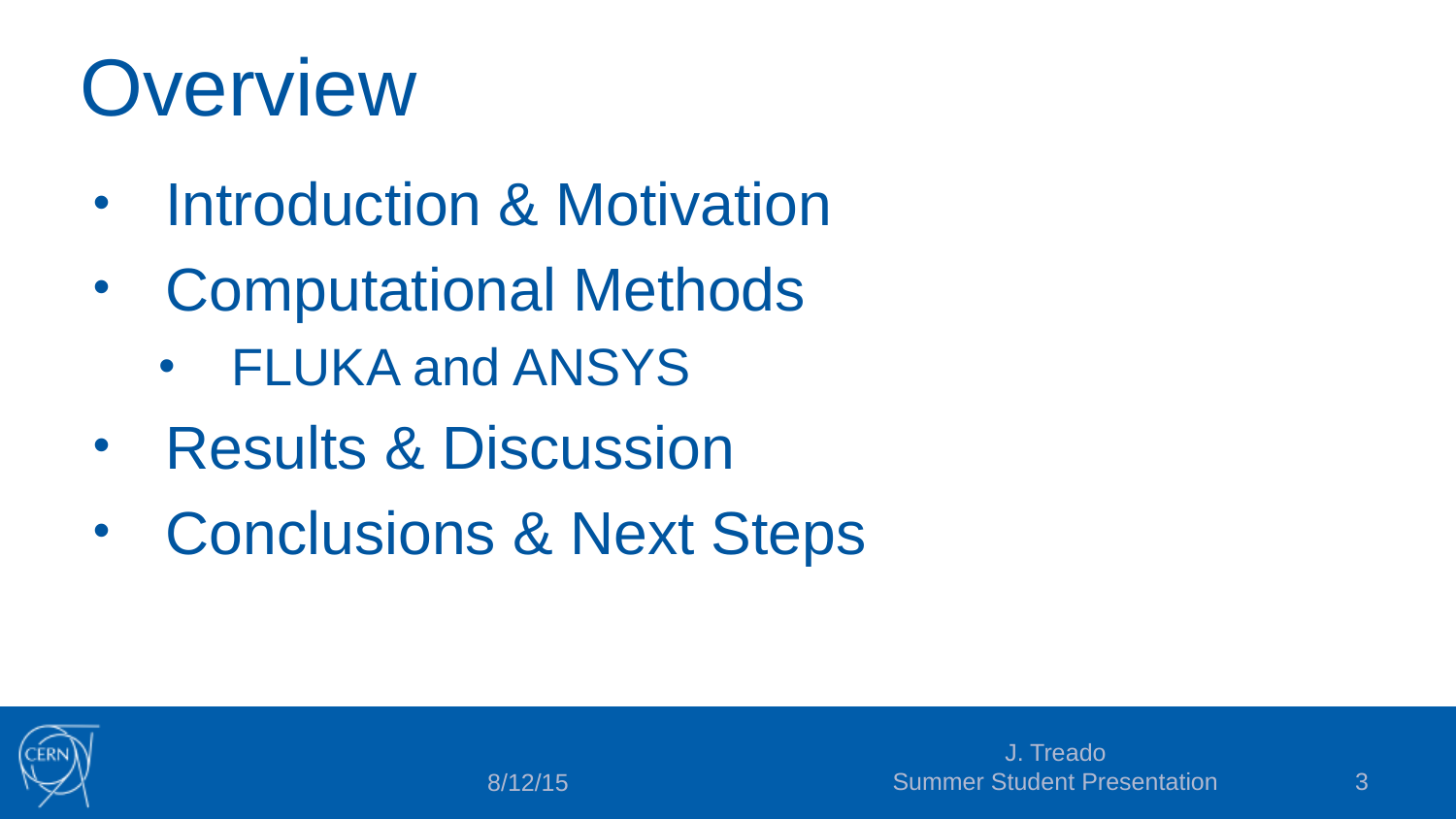

# Overview
Introduction & Motivation
Computational Methods
FLUKA and ANSYS
Results & Discussion
Conclusions & Next Steps
J. Treado
Summer Student Presentation

3
8/12/15